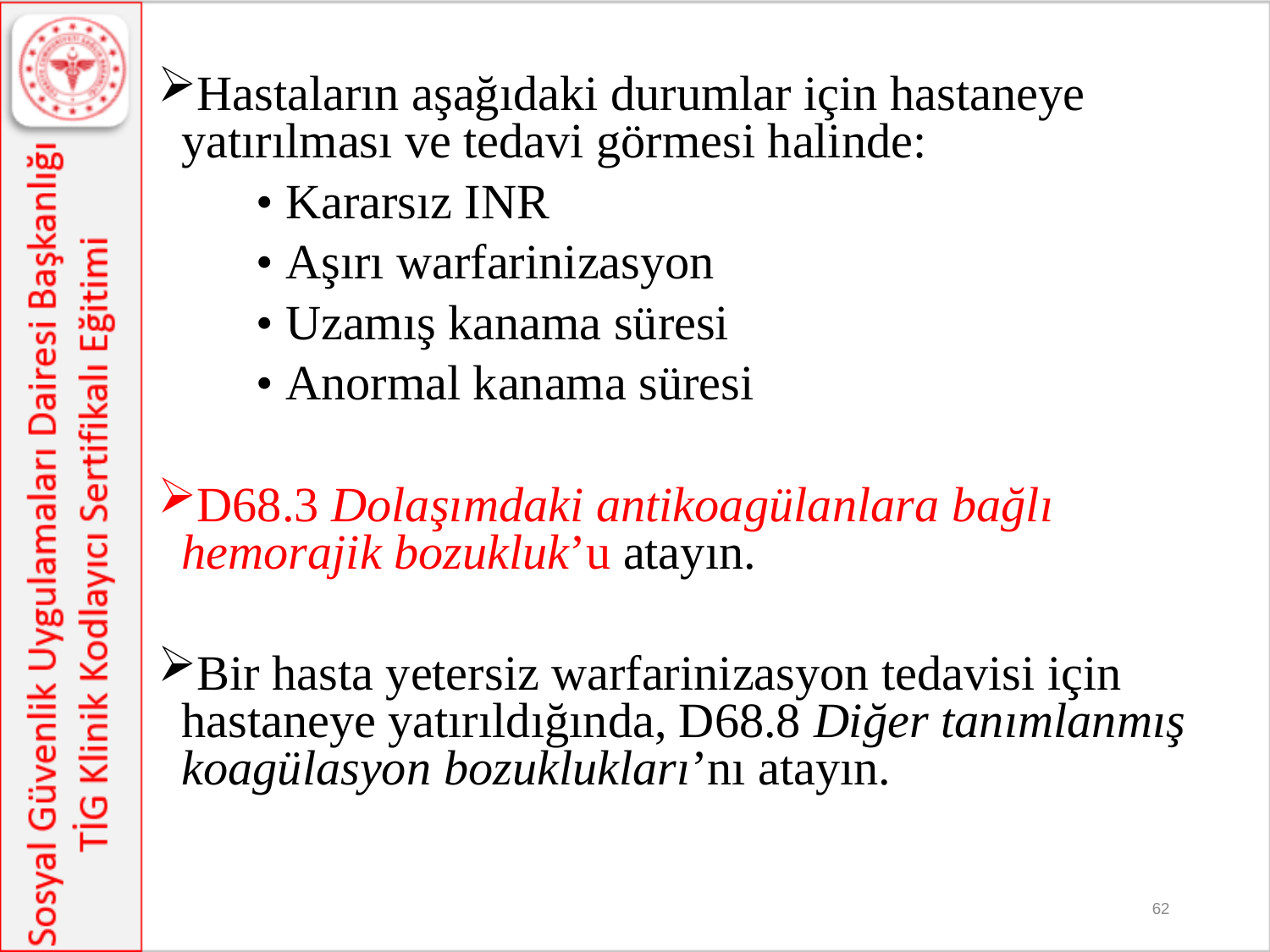

Hastaların aşağıdaki durumlar için hastaneye yatırılması ve tedavi görmesi halinde:
        • Kararsız INR
        • Aşırı warfarinizasyon
        • Uzamış kanama süresi
        • Anormal kanama süresi

D68.3 Dolaşımdaki antikoagülanlara bağlı hemorajik bozukluk’u atayın.

Bir hasta yetersiz warfarinizasyon tedavisi için hastaneye yatırıldığında, D68.8 Diğer tanımlanmış koagülasyon bozuklukları’nı atayın.

62